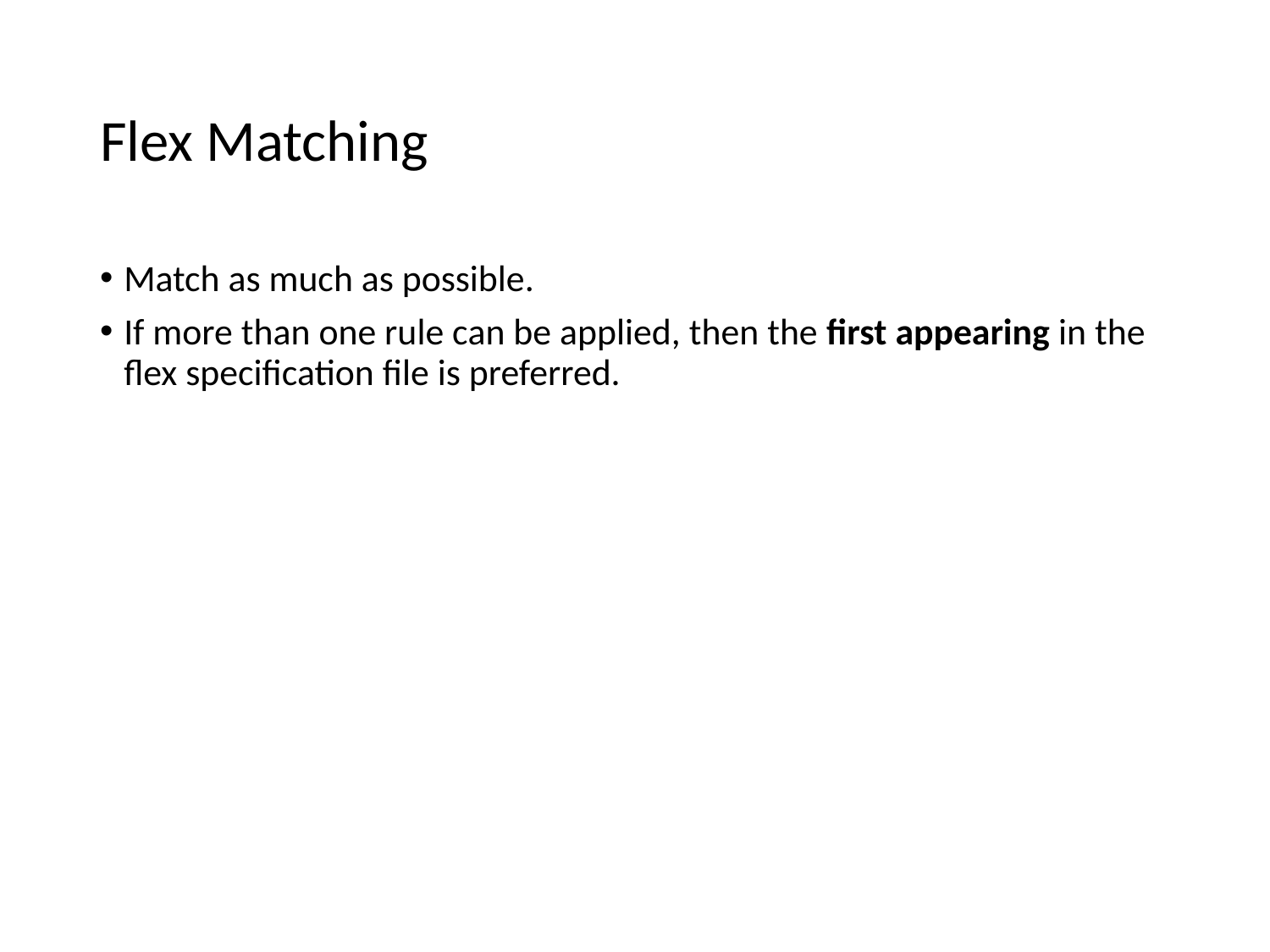

# Flex Matching
Match as much as possible.
If more than one rule can be applied, then the first appearing in the flex specification file is preferred.